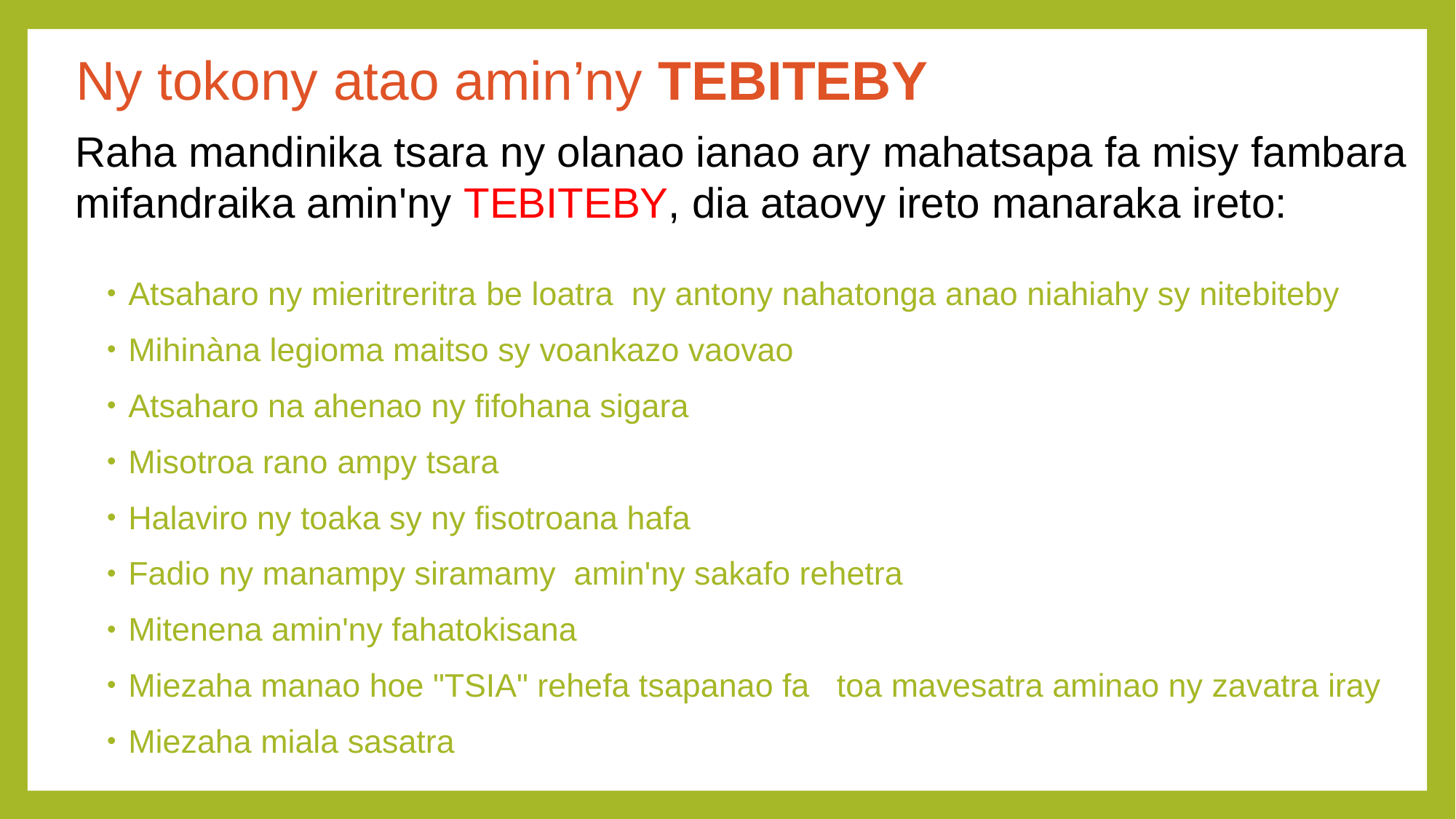

# Ny tokony atao amin’ny TEBITEBY
Raha mandinika tsara ny olanao ianao ary mahatsapa fa misy fambara mifandraika amin'ny TEBITEBY, dia ataovy ireto manaraka ireto:
Atsaharo ny mieritreritra be loatra  ny antony nahatonga anao niahiahy sy nitebiteby
Mihinàna legioma maitso sy voankazo vaovao
Atsaharo na ahenao ny fifohana sigara
Misotroa rano ampy tsara
Halaviro ny toaka sy ny fisotroana hafa
Fadio ny manampy siramamy  amin'ny sakafo rehetra
Mitenena amin'ny fahatokisana
Miezaha manao hoe "TSIA" rehefa tsapanao fa   toa mavesatra aminao ny zavatra iray
Miezaha miala sasatra